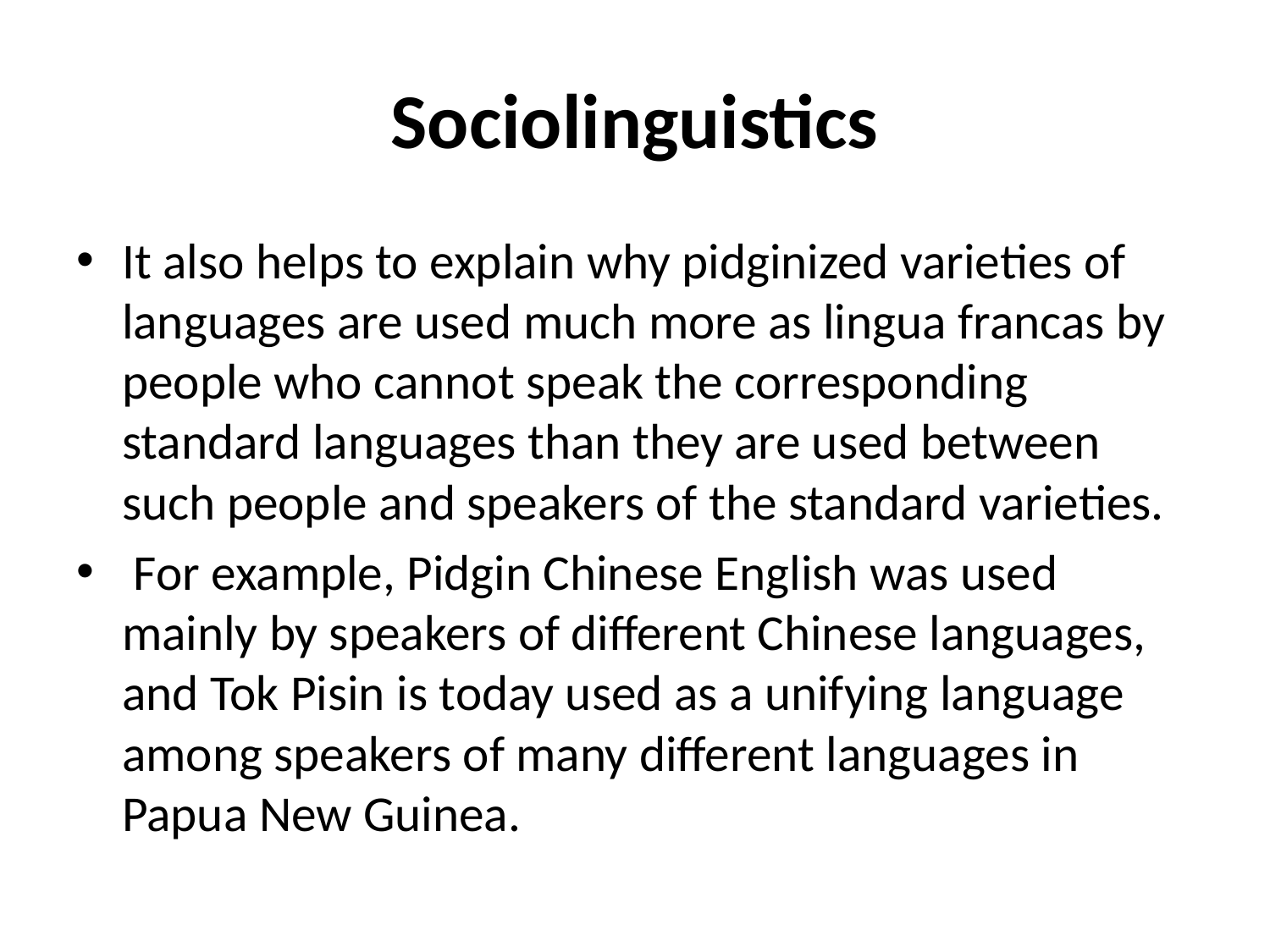

# Sociolinguistics
It also helps to explain why pidginized varieties of languages are used much more as lingua francas by people who cannot speak the corresponding standard languages than they are used between such people and speakers of the standard varieties.
 For example, Pidgin Chinese English was used mainly by speakers of different Chinese languages, and Tok Pisin is today used as a unifying language among speakers of many different languages in Papua New Guinea.